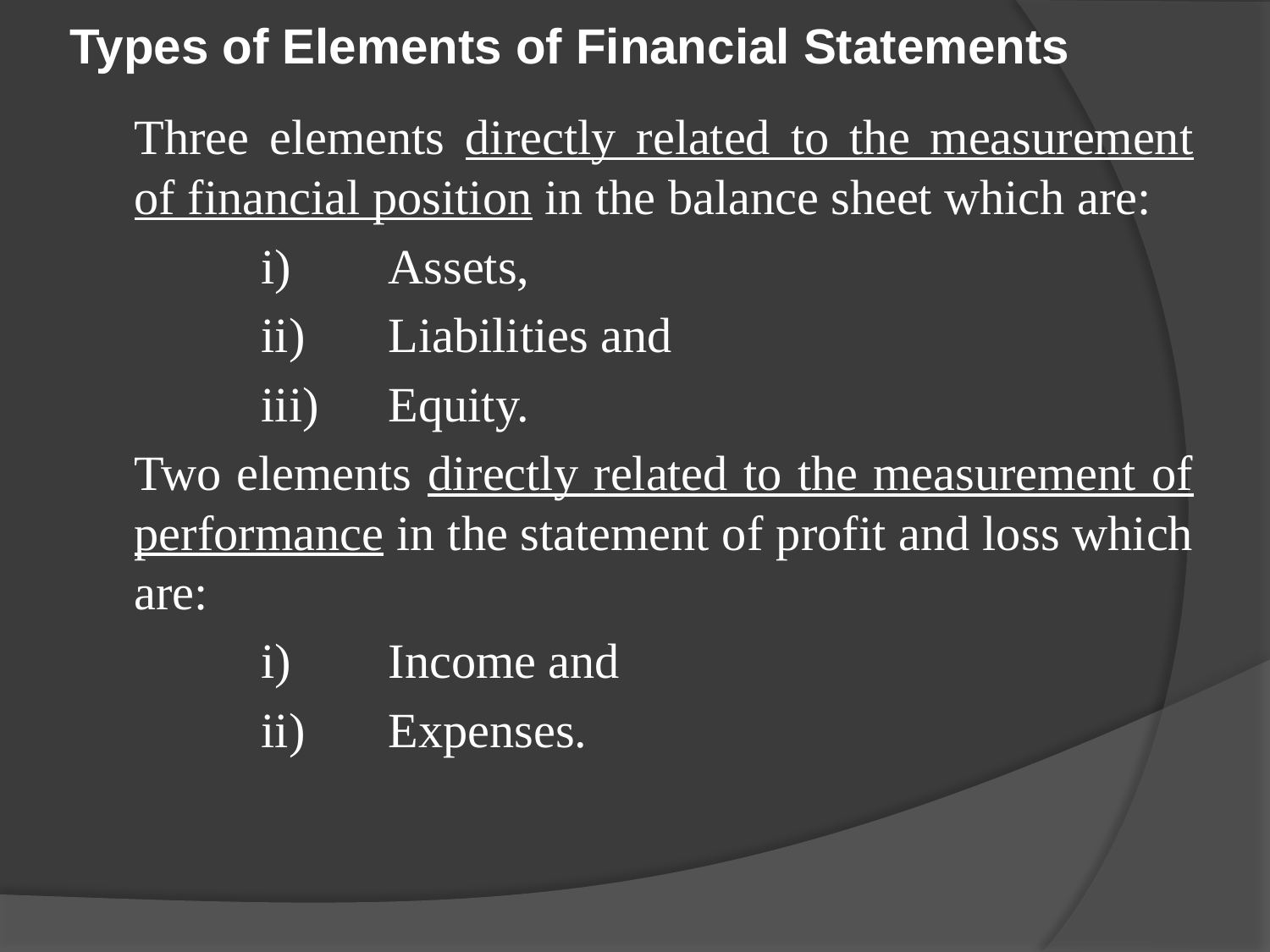

# Types of Elements of Financial Statements
	Three elements directly related to the measurement of financial position in the balance sheet which are:
		i)	Assets,
		ii)	Liabilities and
		iii)	Equity.
	Two elements directly related to the measurement of performance in the statement of profit and loss which are:
		i)	Income and
		ii)	Expenses.